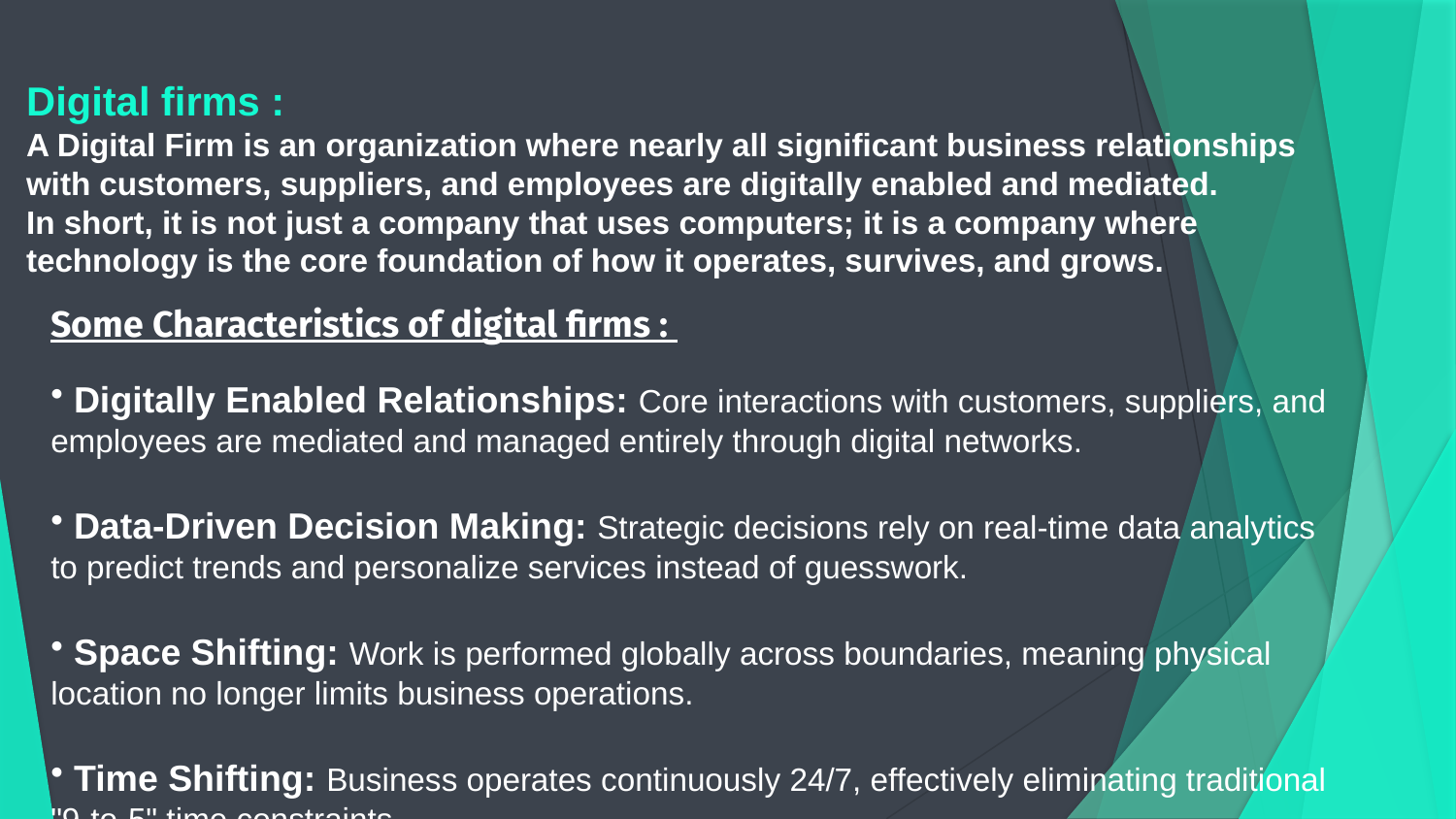

# Digital firms : A Digital Firm is an organization where nearly all significant business relationships with customers, suppliers, and employees are digitally enabled and mediated. In short, it is not just a company that uses computers; it is a company where technology is the core foundation of how it operates, survives, and grows.
Some Characteristics of digital firms :
 Digitally Enabled Relationships: Core interactions with customers, suppliers, and employees are mediated and managed entirely through digital networks.

 Data-Driven Decision Making: Strategic decisions rely on real-time data analytics to predict trends and personalize services instead of guesswork.

 Space Shifting: Work is performed globally across boundaries, meaning physical location no longer limits business operations.

 Time Shifting: Business operates continuously 24/7, effectively eliminating traditional "9-to-5" time constraints.